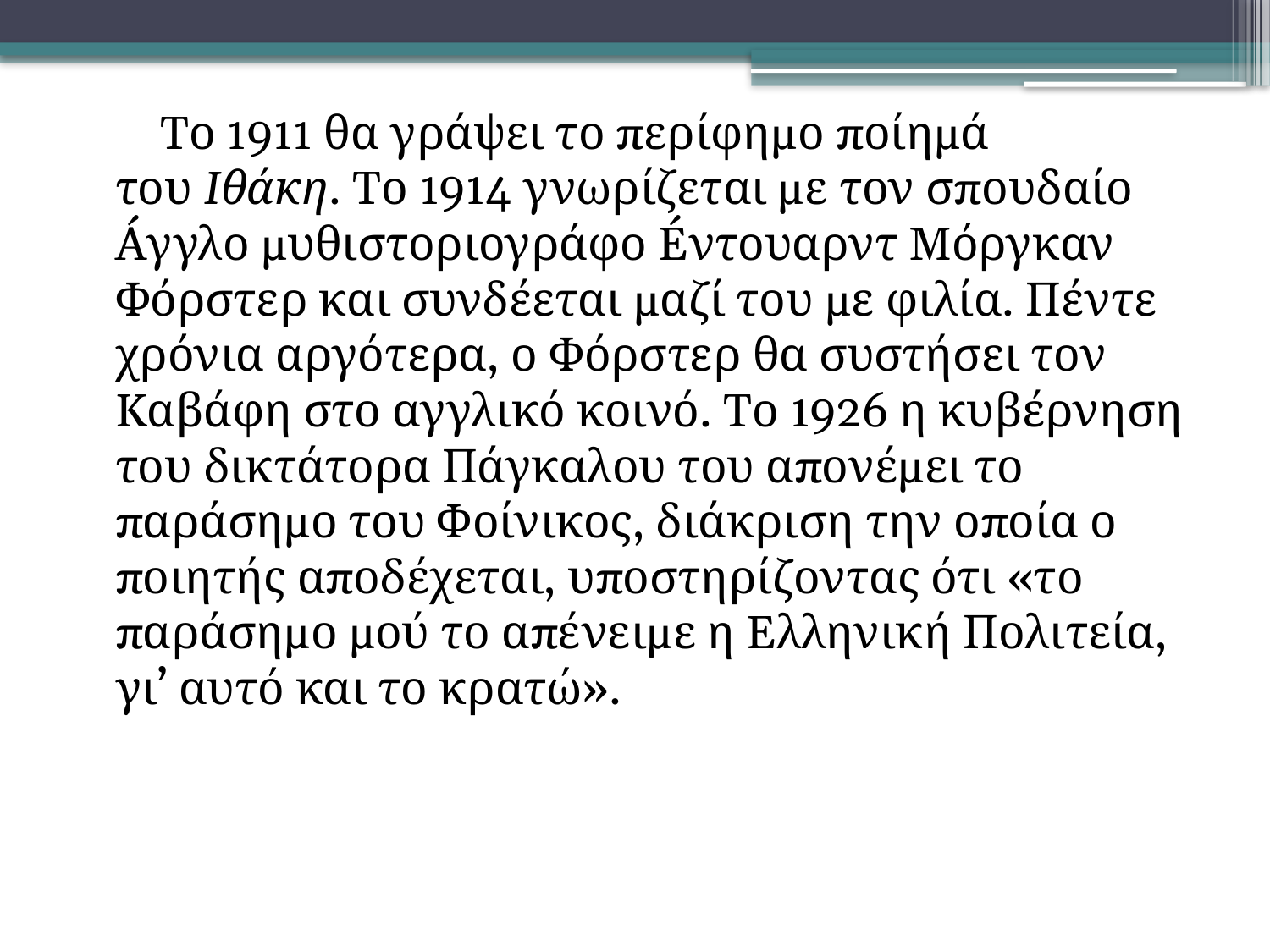

Το 1911 θα γράψει το περίφημο ποίημά του Ιθάκη. Το 1914 γνωρίζεται με τον σπουδαίο Άγγλο μυθιστοριογράφο Έντουαρντ Μόργκαν Φόρστερ και συνδέεται μαζί του με φιλία. Πέντε χρόνια αργότερα, ο Φόρστερ θα συστήσει τον Καβάφη στο αγγλικό κοινό. Το 1926 η κυβέρνηση του δικτάτορα Πάγκαλου του απονέμει το παράσημο του Φοίνικος, διάκριση την οποία ο ποιητής αποδέχεται, υποστηρίζοντας ότι «το παράσημο μού το απένειμε η Ελληνική Πολιτεία, γι’ αυτό και το κρατώ».